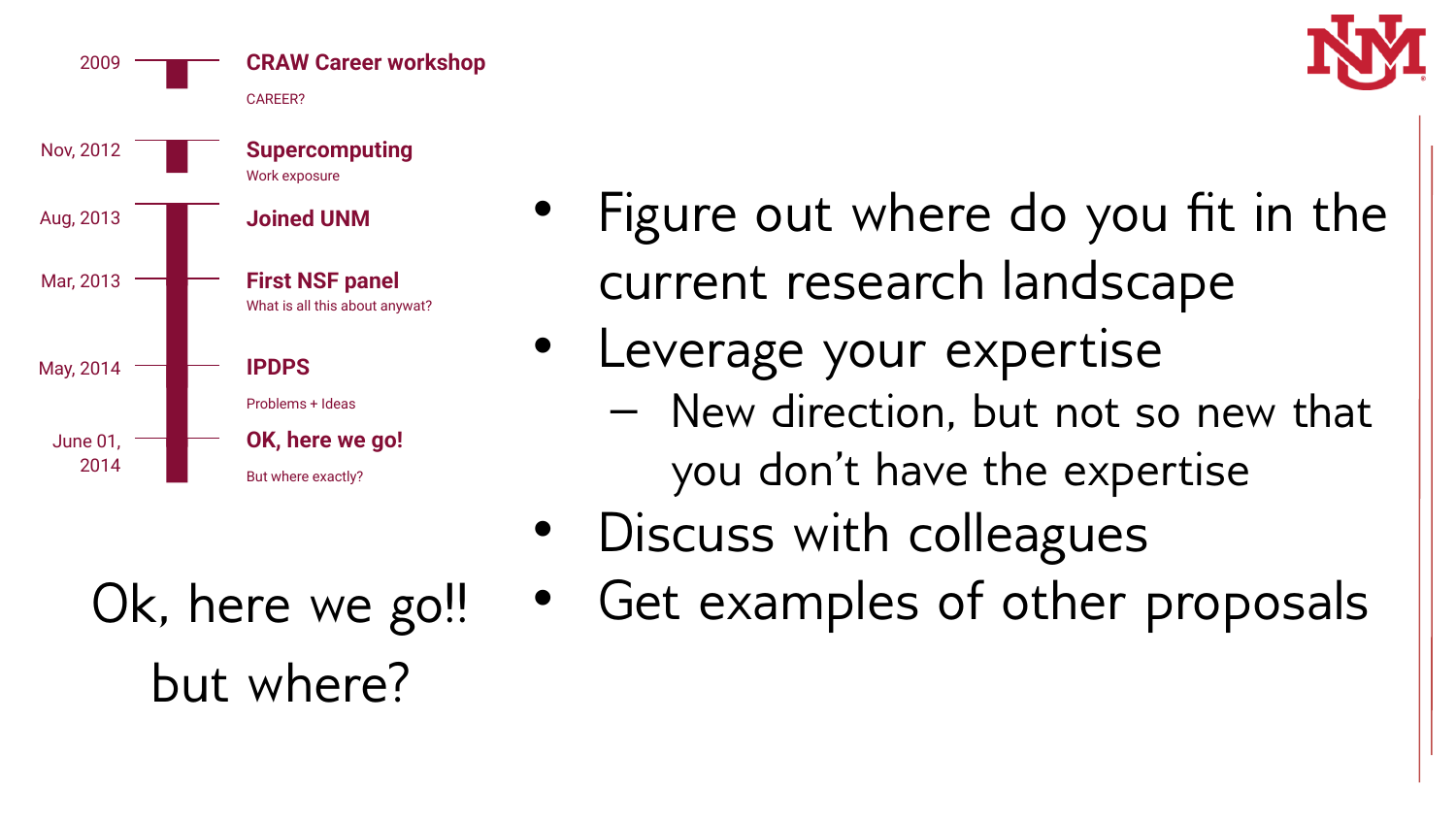

CRAW Career workshop
2009

CAREER?
Supercomputing
Nov, 2012

Work exposure
Figure out where do you fit in the current research landscape
Leverage your expertise
New direction, but not so new that you don’t have the expertise
Discuss with colleagues
Get examples of other proposals
Joined UNM
Aug, 2013

First NSF panel
Mar, 2013

What is all this about anywat?
IPDPS
May, 2014

Problems + Ideas
OK, here we go!
June 01, 2014

But where exactly?
Ok, here we go!!
but where?